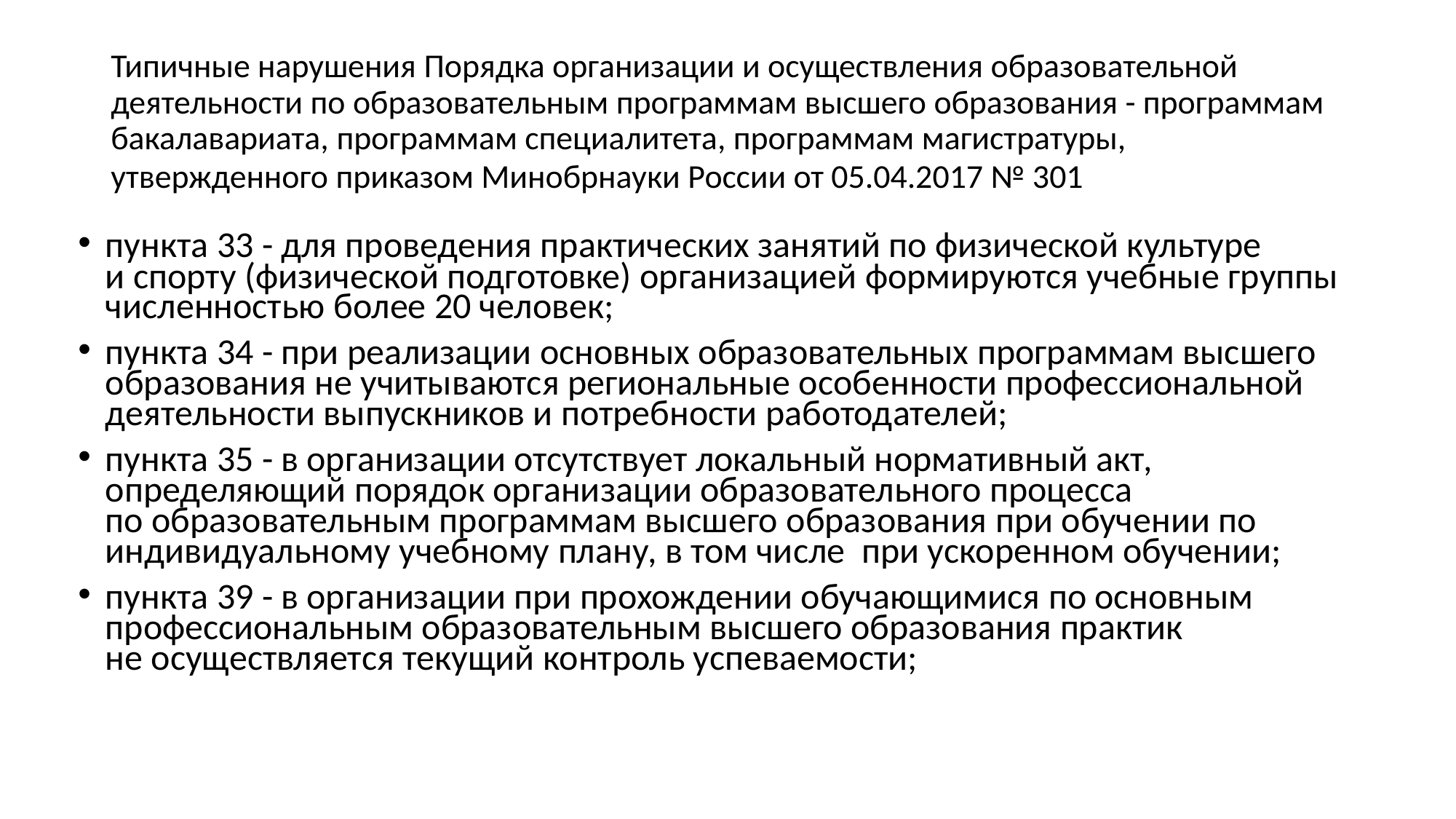

# Типичные нарушения Порядка организации и осуществления образовательной деятельности по образовательным программам высшего образования - программам бакалавариата, программам специалитета, программам магистратуры, утвержденного приказом Минобрнауки России от 05.04.2017 № 301
пункта 33 - для проведения практических занятий по физической культуре и спорту (физической подготовке) организацией формируются учебные группы численностью более 20 человек;
пункта 34 - при реализации основных образовательных программам высшего образования не учитываются региональные особенности профессиональной деятельности выпускников и потребности работодателей;
пункта 35 - в организации отсутствует локальный нормативный акт, определяющий порядок организации образовательного процесса по образовательным программам высшего образования при обучении по индивидуальному учебному плану, в том числе  при ускоренном обучении;
пункта 39 - в организации при прохождении обучающимися по основным профессиональным образовательным высшего образования практик не осуществляется текущий контроль успеваемости;